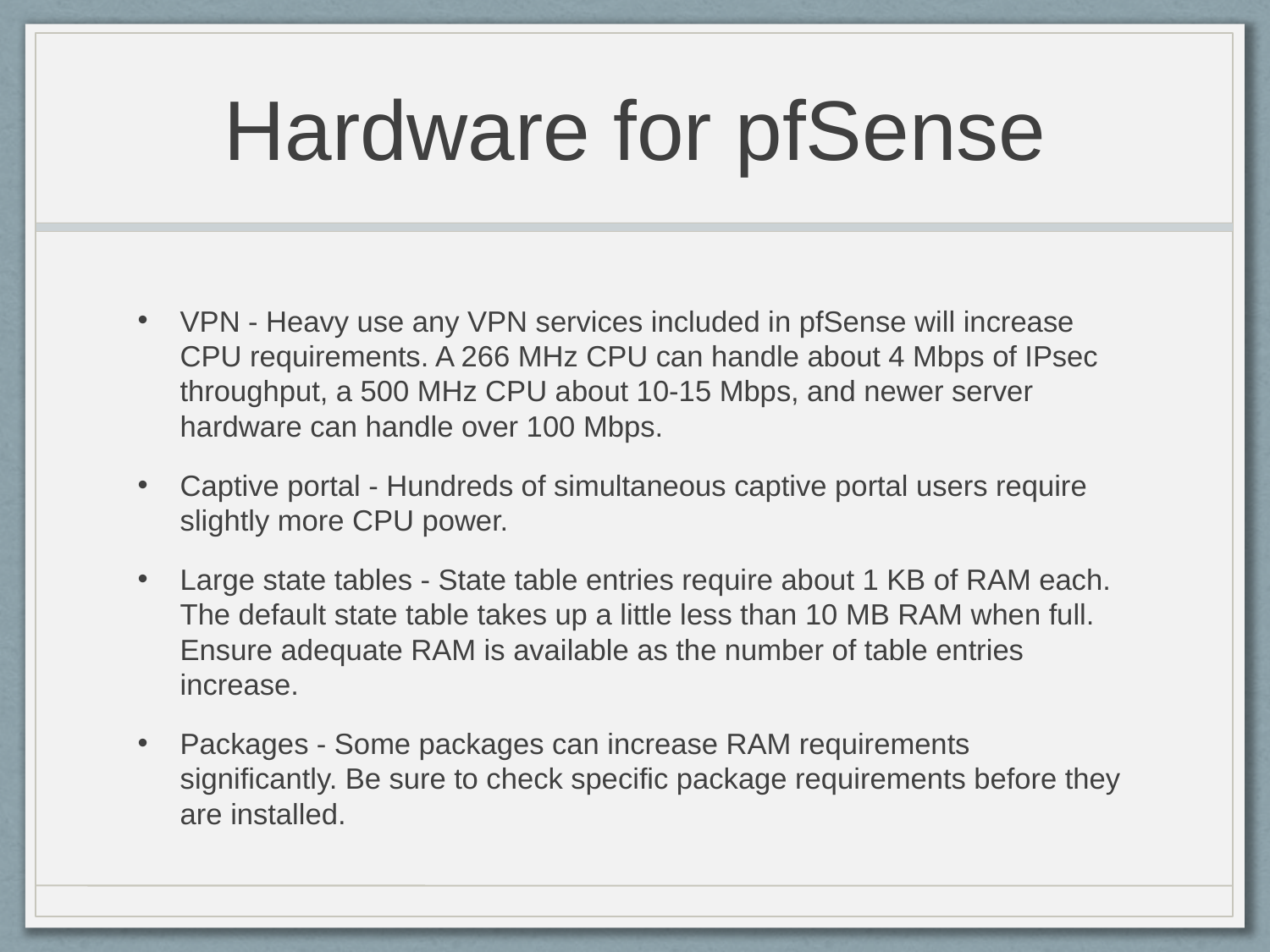

# Hardware for pfSense
VPN - Heavy use any VPN services included in pfSense will increase CPU requirements. A 266 MHz CPU can handle about 4 Mbps of IPsec throughput, a 500 MHz CPU about 10-15 Mbps, and newer server hardware can handle over 100 Mbps.
Captive portal - Hundreds of simultaneous captive portal users require slightly more CPU power.
Large state tables - State table entries require about 1 KB of RAM each. The default state table takes up a little less than 10 MB RAM when full. Ensure adequate RAM is available as the number of table entries increase.
Packages - Some packages can increase RAM requirements significantly. Be sure to check specific package requirements before they are installed.